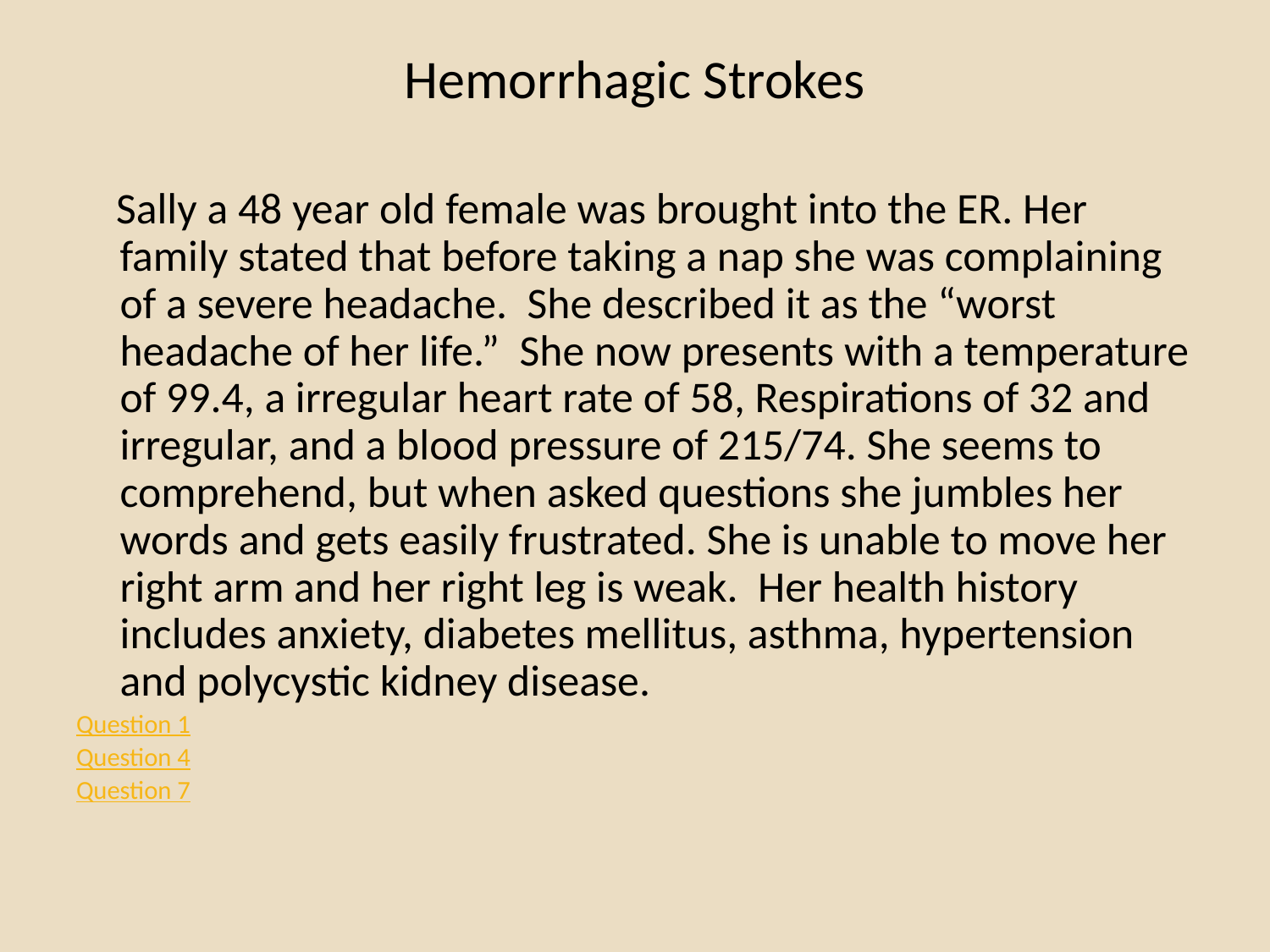

# Hemorrhagic Strokes
    Sally a 48 year old female was brought into the ER. Her family stated that before taking a nap she was complaining of a severe headache.  She described it as the “worst headache of her life.”  She now presents with a temperature of 99.4, a irregular heart rate of 58, Respirations of 32 and irregular, and a blood pressure of 215/74. She seems to comprehend, but when asked questions she jumbles her words and gets easily frustrated. She is unable to move her right arm and her right leg is weak.  Her health history includes anxiety, diabetes mellitus, asthma, hypertension and polycystic kidney disease.
Question 1
Question 4
Question 7